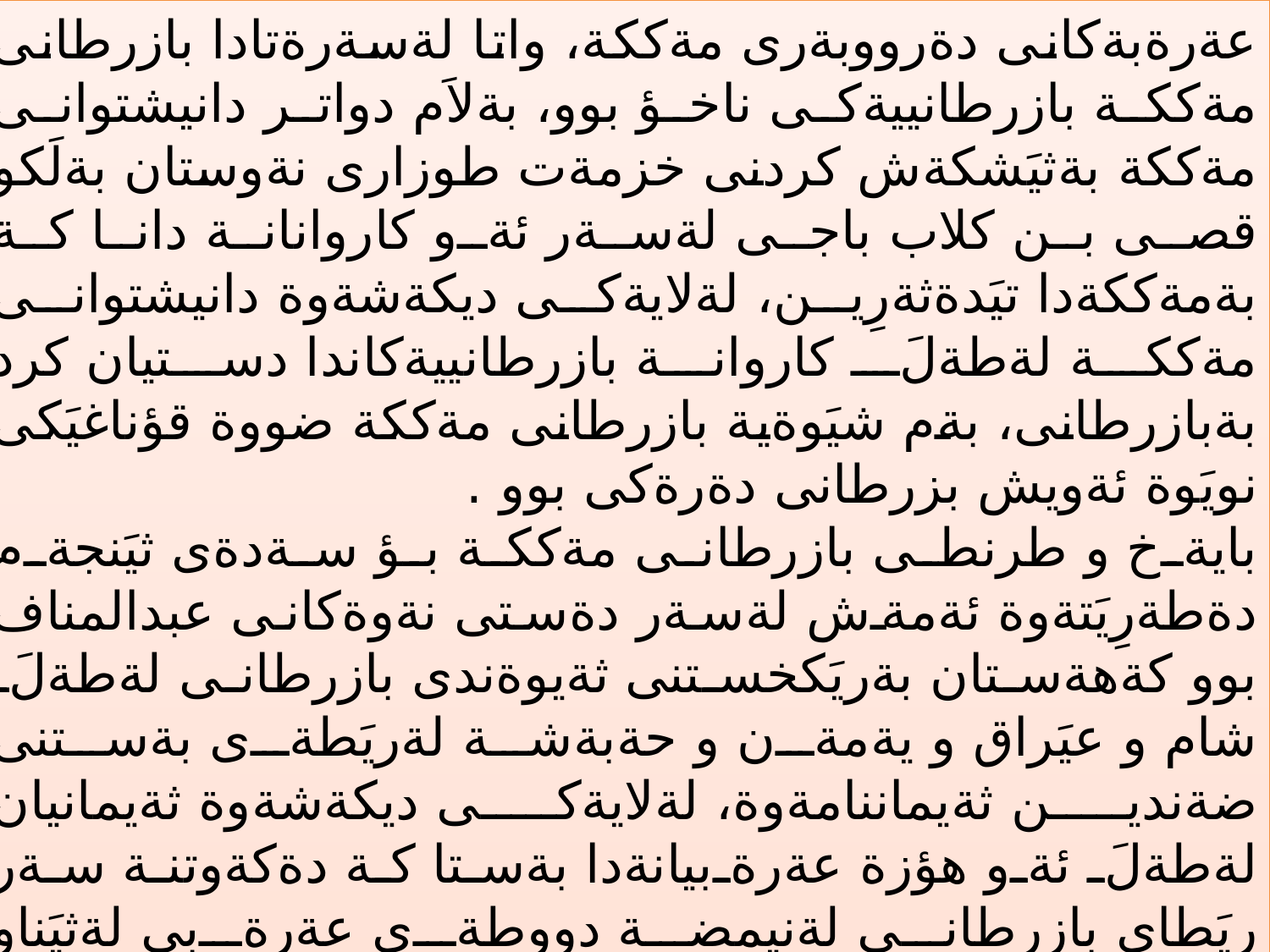

عةرةبةكانى دةرووبةرى مةككة، واتا لةسةرةتادا بازرطانى مةككة بازرطانييةكى ناخؤ بوو، بةلاَم دواتر دانيشتوانى مةككة بةثيَشكةش كردنى خزمةت طوزارى نةوستان بةلَكو قصى بن كلاب باجى لةسةر ئةو كاروانانة دانا كة بةمةككةدا تيَدةثةرِين، لةلايةكى ديكةشةوة دانيشتوانى مةككة لةطةلَ كاروانة بازرطانييةكاندا دستيان كرد بةبازرطانى، بةم شيَوةية بازرطانى مةككة ضووة قؤناغيَكى نويَوة ئةويش بزرطانى دةرةكى بوو .
بايةخ و طرنطى بازرطانى مةككة بؤ سةدةى ثيَنجةم دةطةرِيَتةوة ئةمةش لةسةر دةستى نةوةكانى عبدالمناف بوو كةهةستان بةريَكخستنى ثةيوةندى بازرطانى لةطةلَ شام و عيَراق و يةمةن و حةبةشة لةريَطةى بةستنى ضةندين ثةيماننامةوة، لةلايةكى ديكةشةوة ثةيمانيان لةطةلَ ئةو هؤزة عةرةبيانةدا بةستا كة دةكةوتنة سةر ريَطاى بازرطانى لةنيمضة دووطةى عةرةبى لةثيَناو دابينكردنى ئاسايش بؤ كاروانة بازرطانييةكان ئةمةش لةريَطةى بةشدارى ثيَكردنيان بوو بةسةرماية و ثاسةوانى كردن بوو، جطة لةوةش هؤزةكان رةضاوى ثيَطة ئاينييةكةى مةككةيان دةكرد.